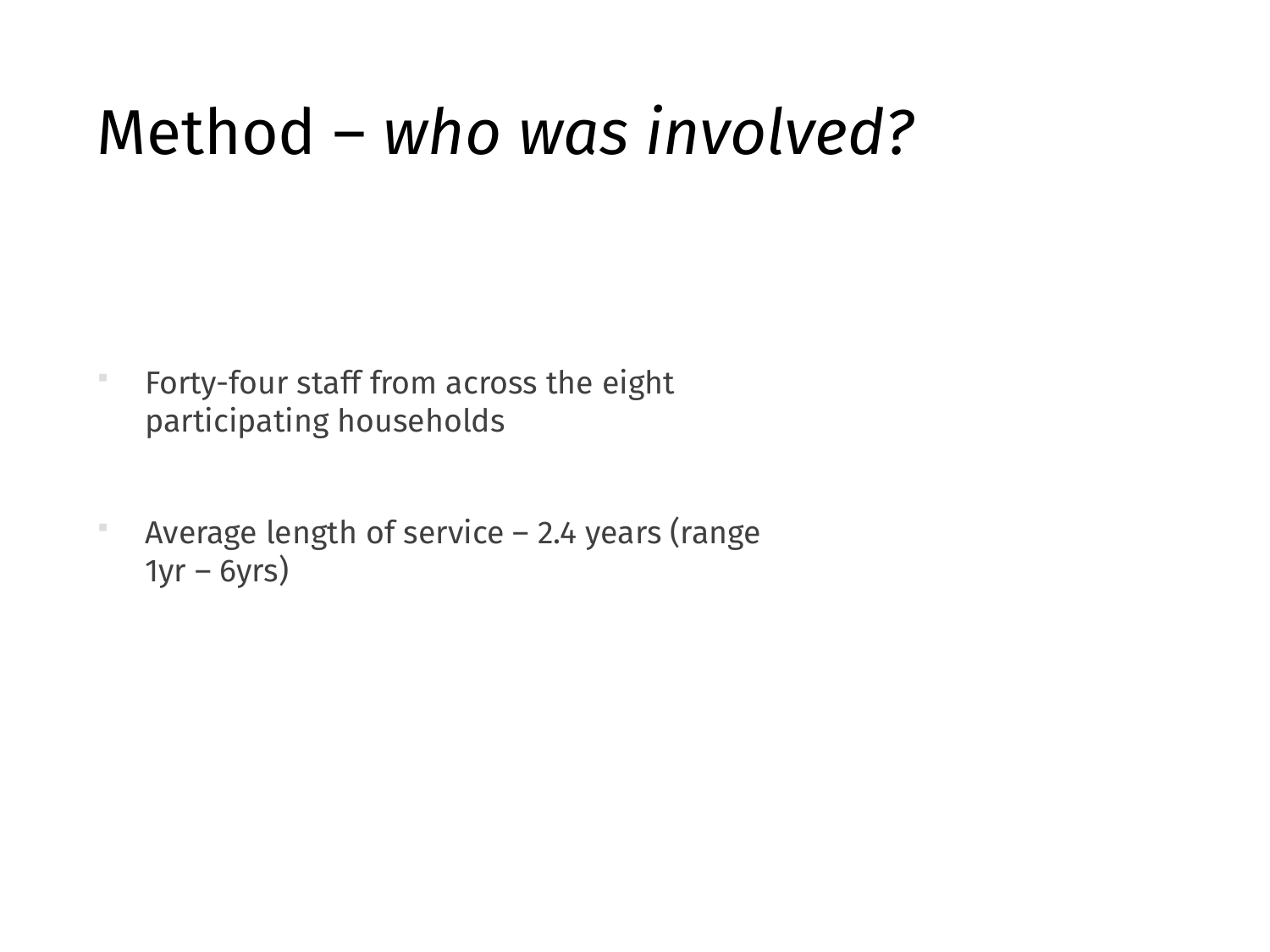

# Method – who was involved?

Forty-four staff from across the eight participating households

Average length of service – 2.4 years (range 1yr – 6yrs)